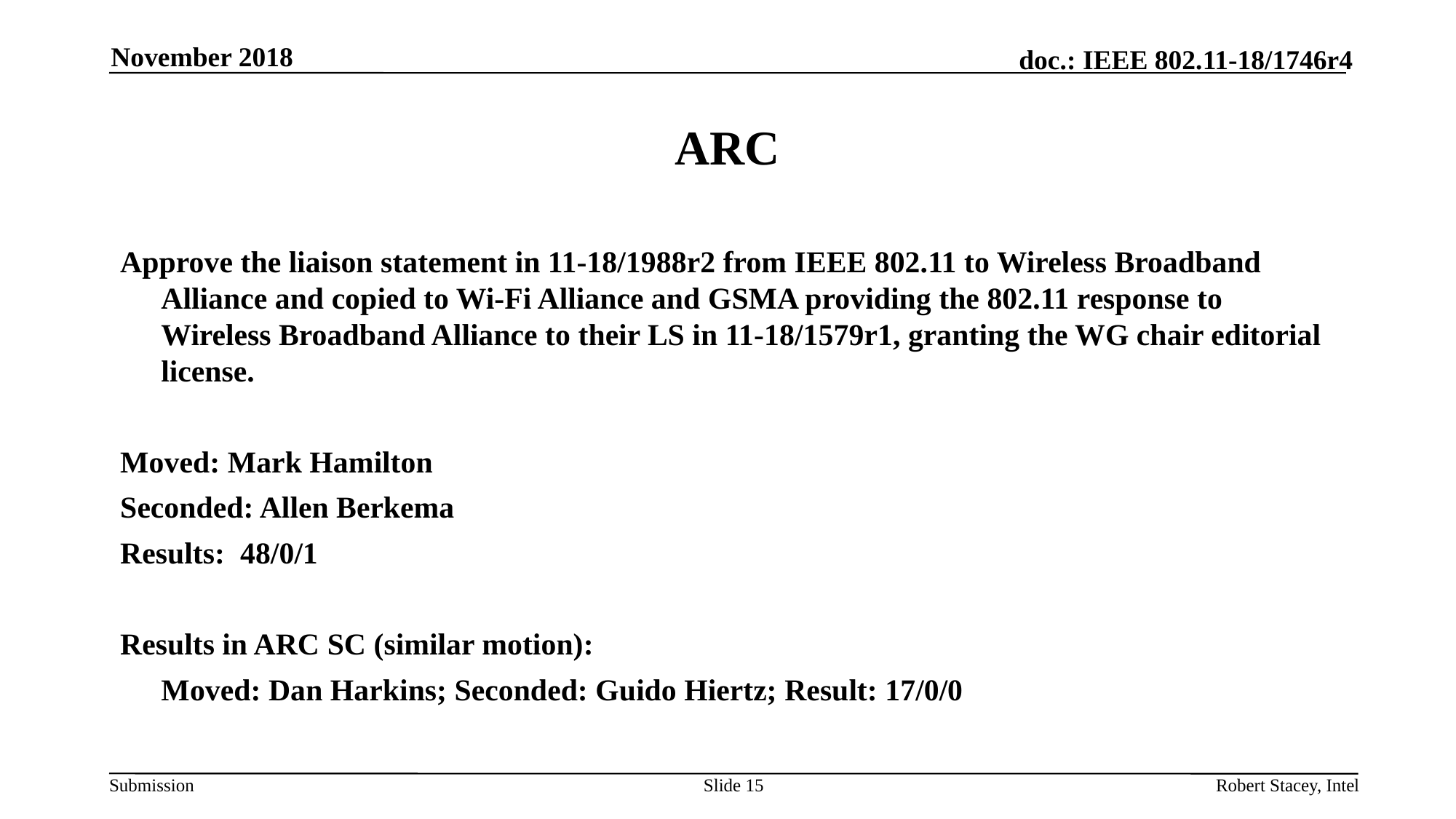

November 2018
# ARC
Approve the liaison statement in 11-18/1988r2 from IEEE 802.11 to Wireless Broadband Alliance and copied to Wi-Fi Alliance and GSMA providing the 802.11 response to Wireless Broadband Alliance to their LS in 11-18/1579r1, granting the WG chair editorial license.

Moved: Mark Hamilton
Seconded: Allen Berkema
Results:  48/0/1

Results in ARC SC (similar motion):
	Moved: Dan Harkins; Seconded: Guido Hiertz; Result: 17/0/0

Slide 15
Robert Stacey, Intel